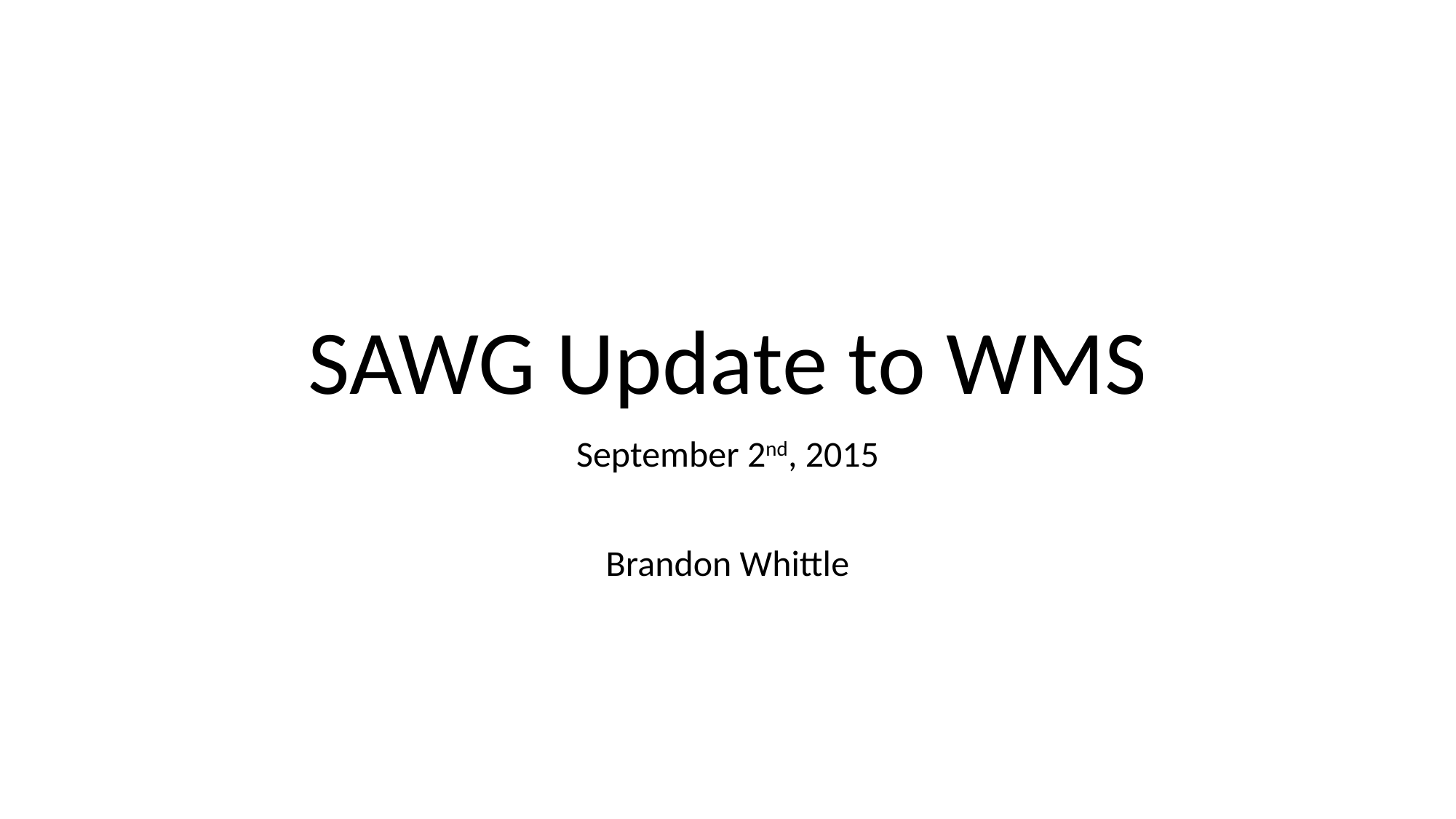

# SAWG Update to WMS
September 2nd, 2015

Brandon Whittle